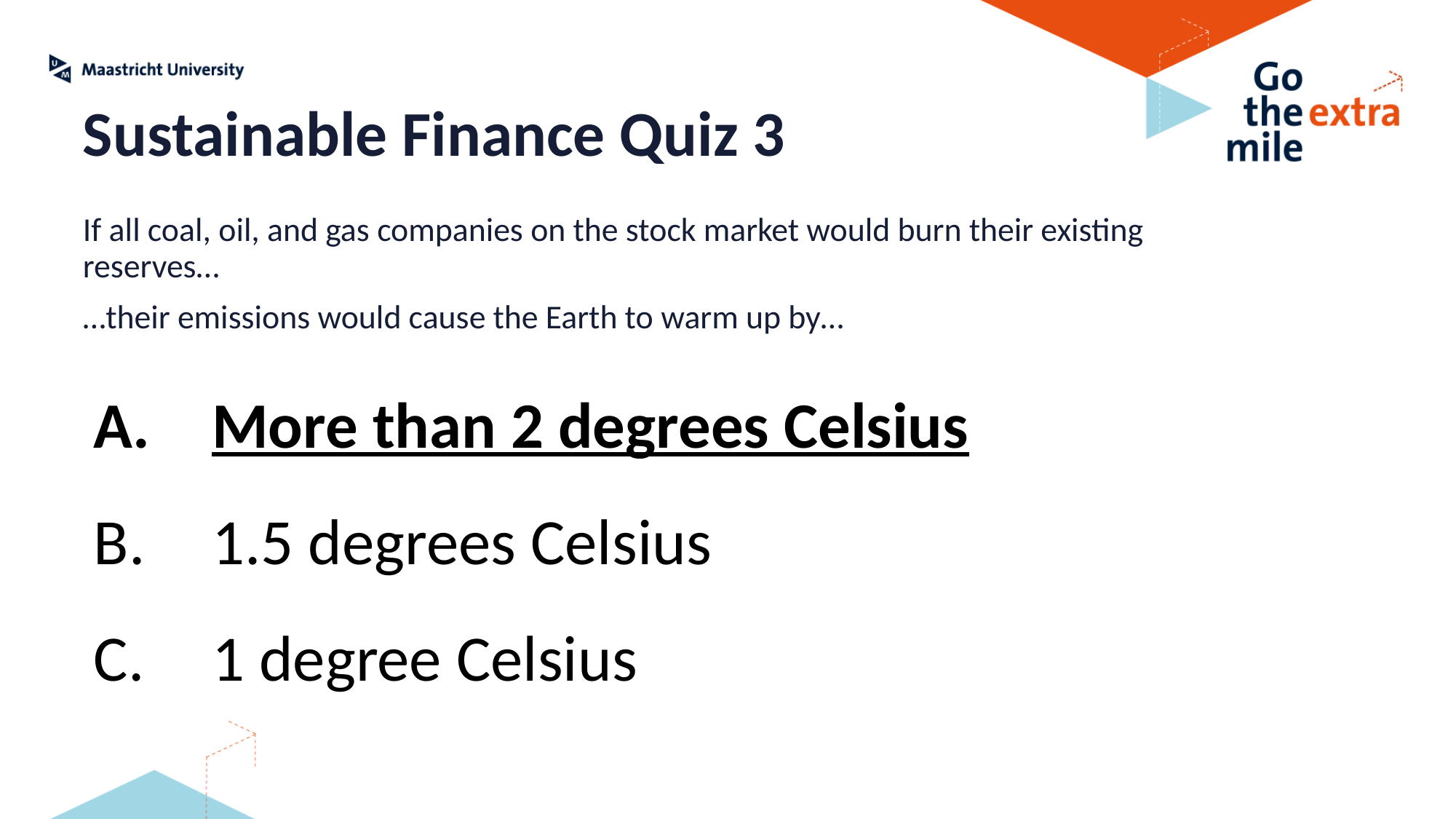

Sustainable Finance Quiz 3
If all coal, oil, and gas companies on the stock market would burn their existing reserves…
…their emissions would cause the Earth to warm up by…

More than 2 degrees Celsius
1.5 degrees Celsius
1 degree Celsius